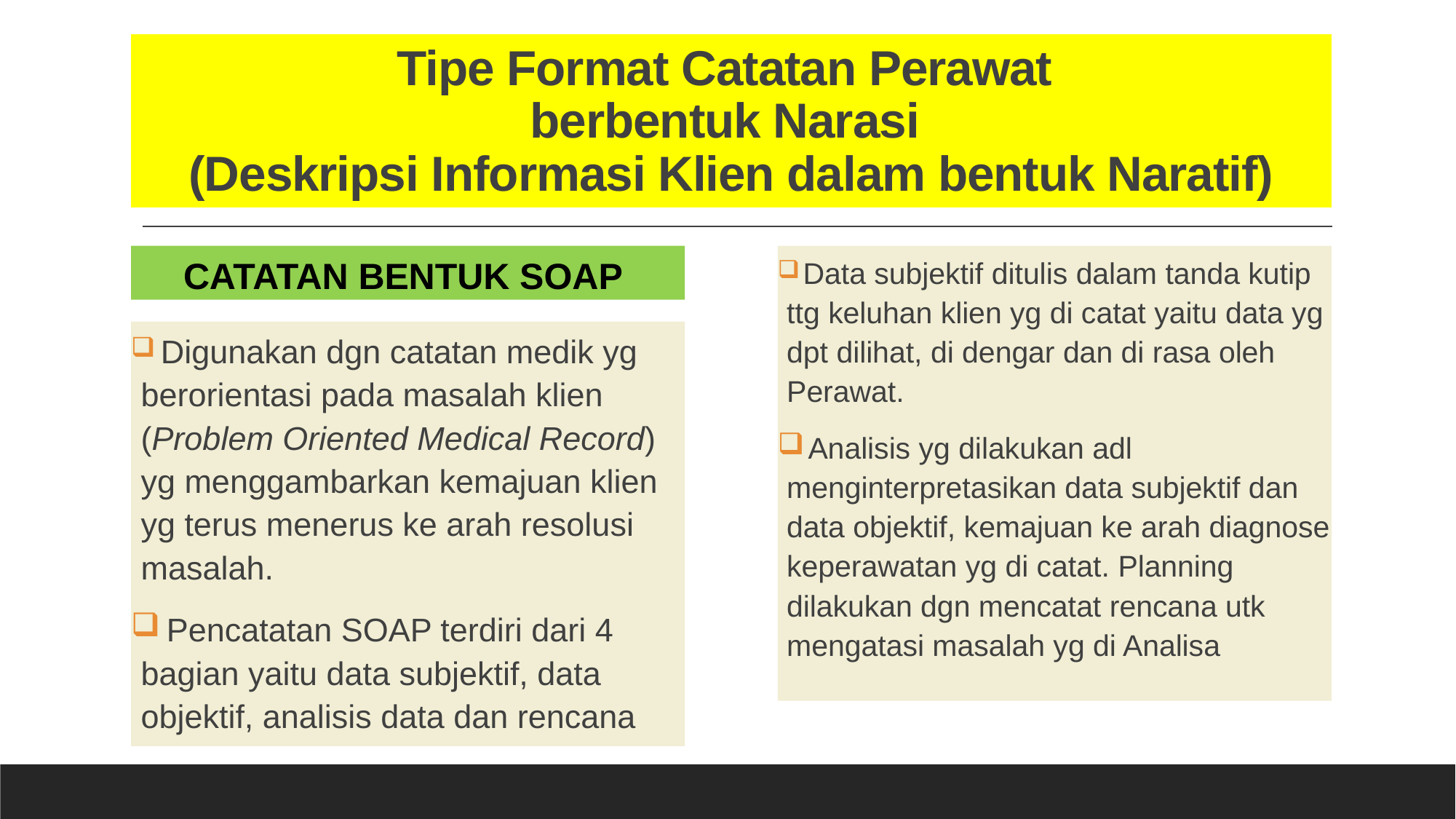

# Tipe Format Catatan Perawat berbentuk Narasi (Deskripsi Informasi Klien dalam bentuk Naratif)
Catatan bentuk soap
 Data subjektif ditulis dalam tanda kutip ttg keluhan klien yg di catat yaitu data yg dpt dilihat, di dengar dan di rasa oleh Perawat.
 Analisis yg dilakukan adl menginterpretasikan data subjektif dan data objektif, kemajuan ke arah diagnose keperawatan yg di catat. Planning dilakukan dgn mencatat rencana utk mengatasi masalah yg di Analisa
 Digunakan dgn catatan medik yg berorientasi pada masalah klien (Problem Oriented Medical Record) yg menggambarkan kemajuan klien yg terus menerus ke arah resolusi masalah.
 Pencatatan SOAP terdiri dari 4 bagian yaitu data subjektif, data objektif, analisis data dan rencana